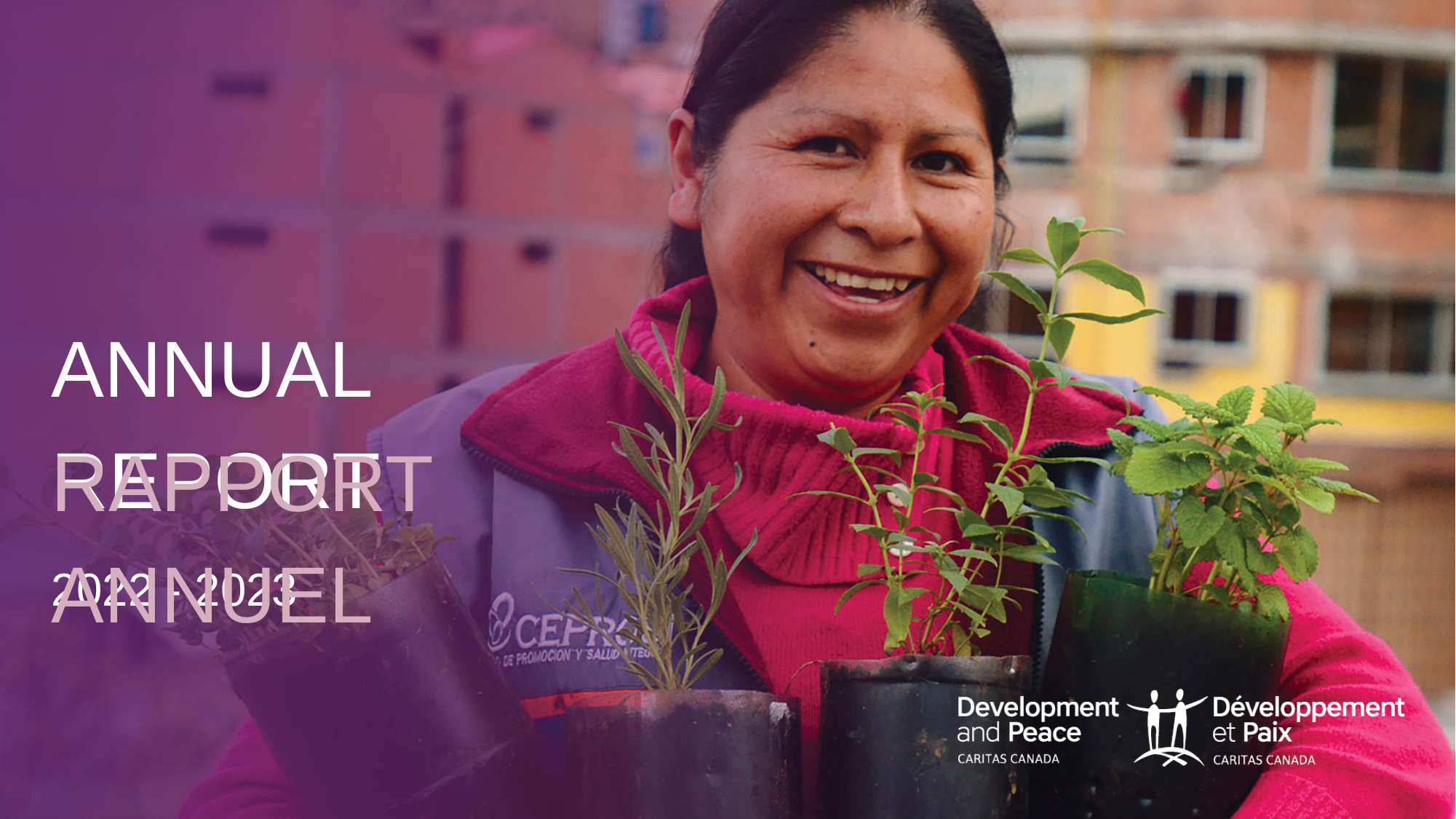

ANNUAL REPORT
RAPPORT ANNUEL
2022 - 2023